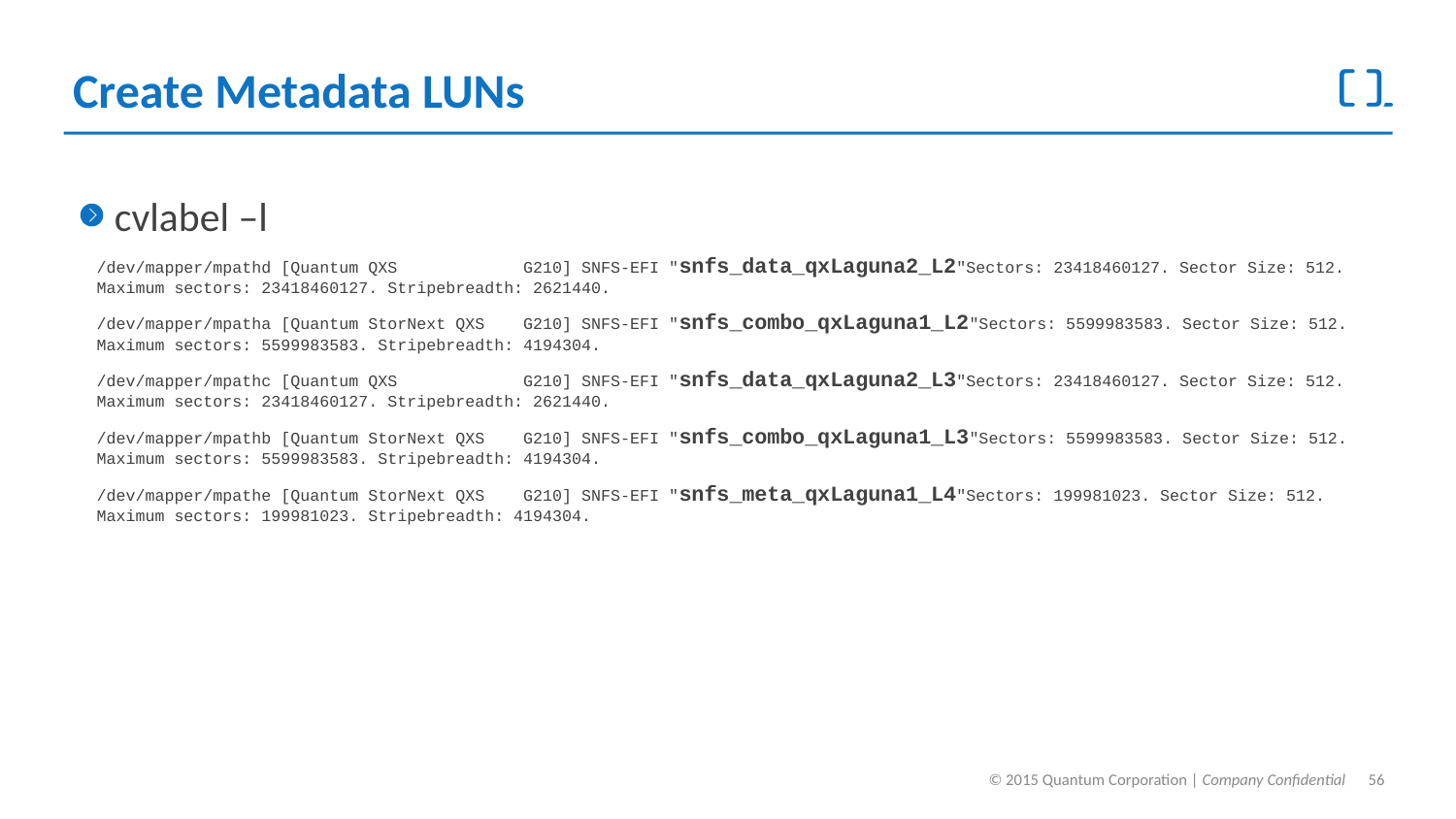

# Create Metadata LUNs
cvlabel –l
/dev/mapper/mpathd [Quantum QXS             G210] SNFS-EFI "snfs_data_qxLaguna2_L2"Sectors: 23418460127. Sector Size: 512.  Maximum sectors: 23418460127. Stripebreadth: 2621440.
/dev/mapper/mpatha [Quantum StorNext QXS    G210] SNFS-EFI "snfs_combo_qxLaguna1_L2"Sectors: 5599983583. Sector Size: 512.  Maximum sectors: 5599983583. Stripebreadth: 4194304.
/dev/mapper/mpathc [Quantum QXS             G210] SNFS-EFI "snfs_data_qxLaguna2_L3"Sectors: 23418460127. Sector Size: 512.  Maximum sectors: 23418460127. Stripebreadth: 2621440.
/dev/mapper/mpathb [Quantum StorNext QXS    G210] SNFS-EFI "snfs_combo_qxLaguna1_L3"Sectors: 5599983583. Sector Size: 512.  Maximum sectors: 5599983583. Stripebreadth: 4194304.
/dev/mapper/mpathe [Quantum StorNext QXS    G210] SNFS-EFI "snfs_meta_qxLaguna1_L4"Sectors: 199981023. Sector Size: 512.  Maximum sectors: 199981023. Stripebreadth: 4194304.